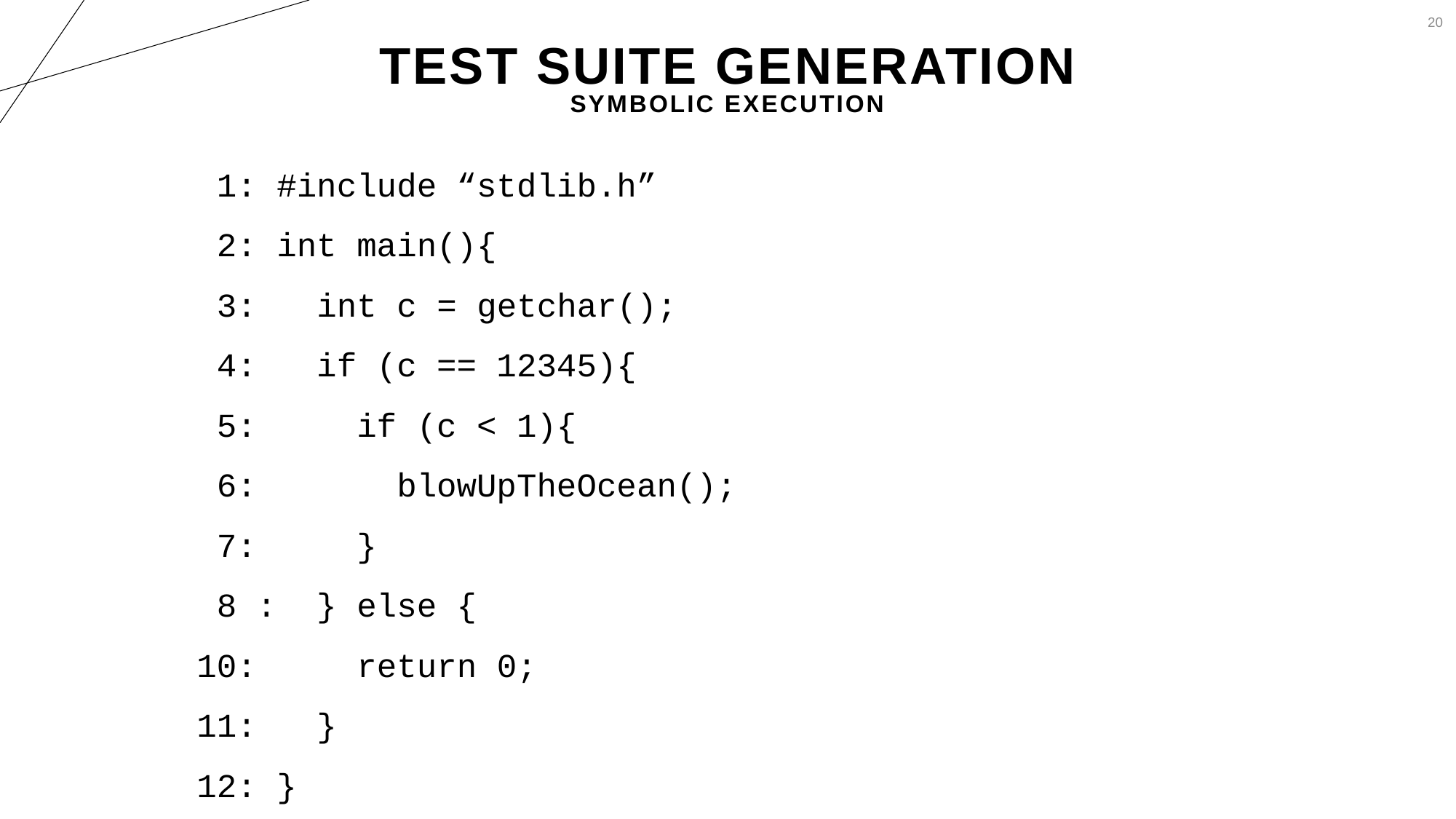

20
# test suite Generation
Symbolic Execution
 1: #include “stdlib.h”
 2: int main(){
 3:   int c = getchar();
 4:   if (c == 12345){
 5:     if (c < 1){
 6:       blowUpTheOcean();
 7:     }
 8 :  } else {
10:     return 0;
11:   }
12: }